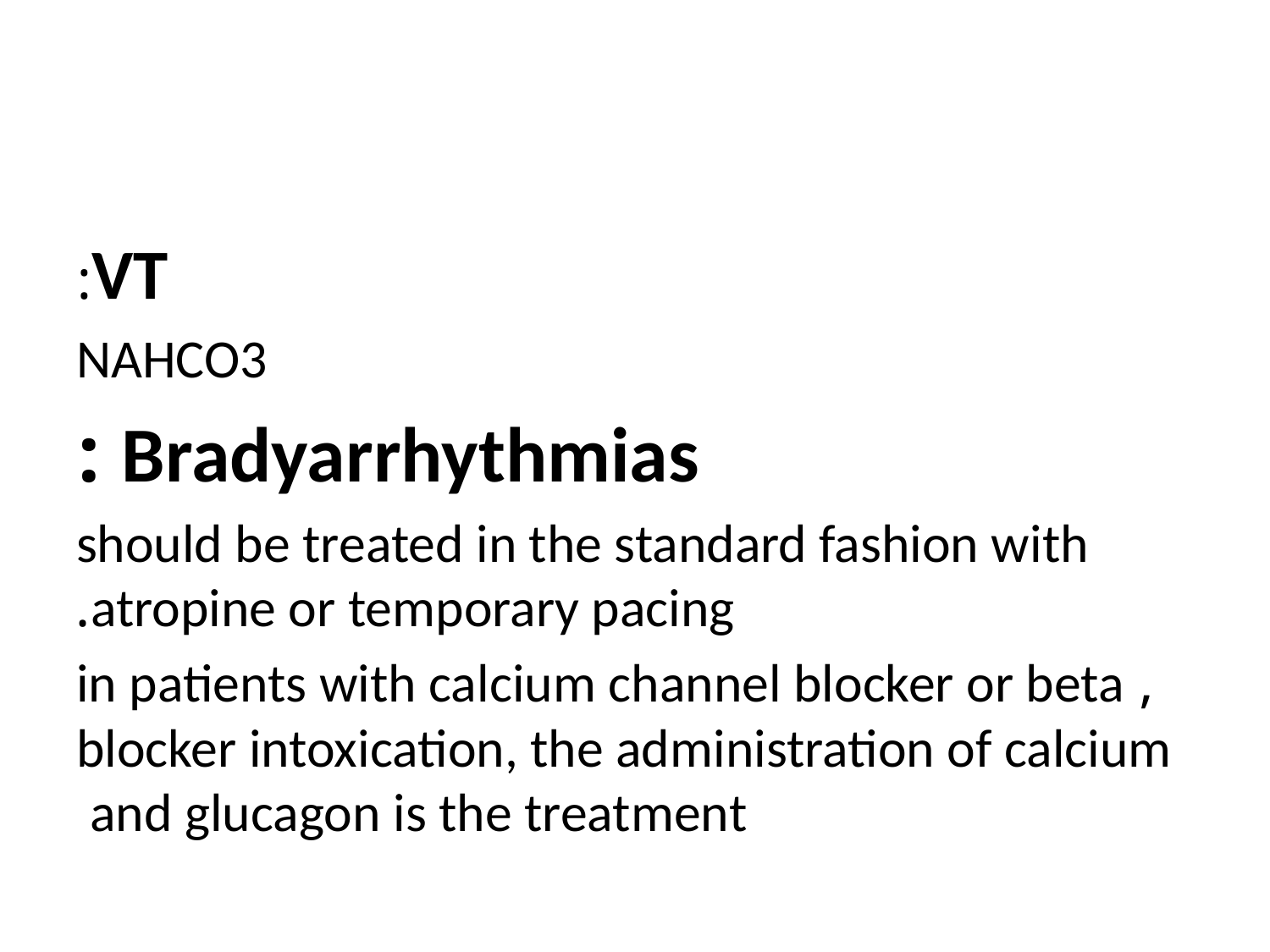

#
VT:
NAHCO3
	Bradyarrhythmias :
should be treated in the standard fashion with atropine or temporary pacing.
, in patients with calcium channel blocker or beta blocker intoxication, the administration of calcium and glucagon is the treatment